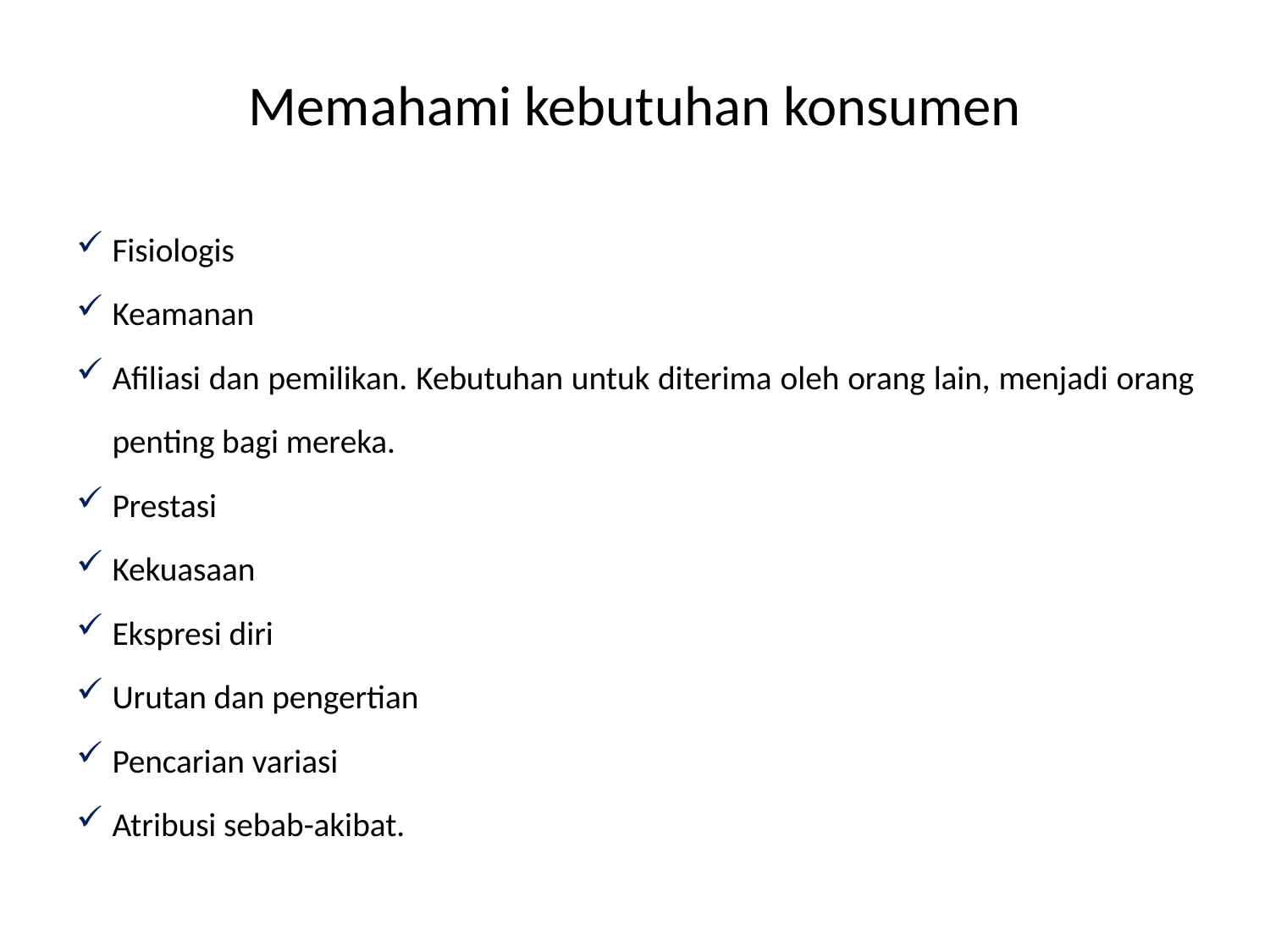

# Memahami kebutuhan konsumen
Fisiologis
Keamanan
Afiliasi dan pemilikan. Kebutuhan untuk diterima oleh orang lain, menjadi orang penting bagi mereka.
Prestasi
Kekuasaan
Ekspresi diri
Urutan dan pengertian
Pencarian variasi
Atribusi sebab-akibat.